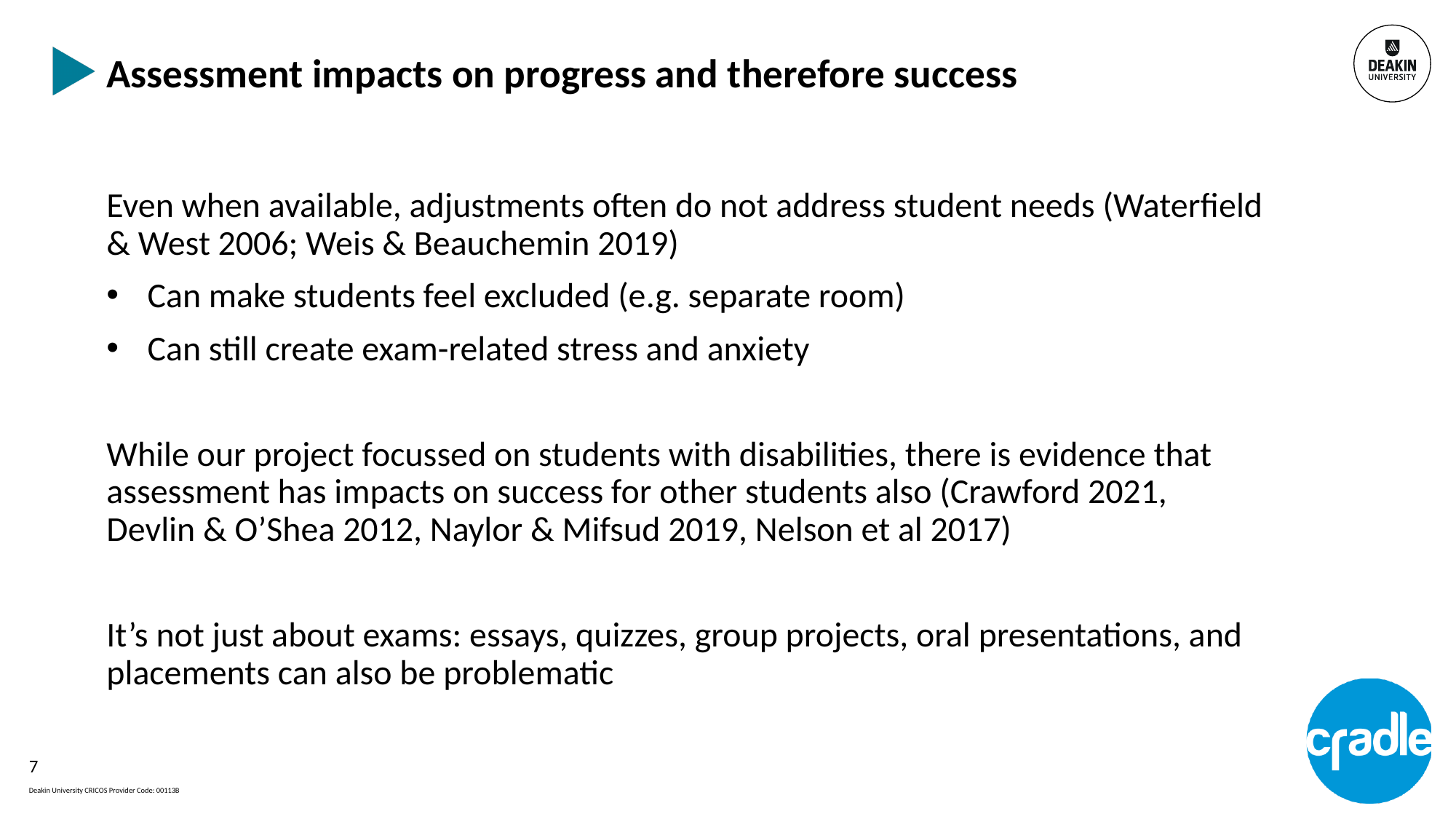

# Assessment impacts on progress and therefore success
Even when available, adjustments often do not address student needs (Waterfield & West 2006; Weis & Beauchemin 2019)
Can make students feel excluded (e.g. separate room)
Can still create exam-related stress and anxiety

While our project focussed on students with disabilities, there is evidence that assessment has impacts on success for other students also (Crawford 2021, Devlin & O’Shea 2012, Naylor & Mifsud 2019, Nelson et al 2017)

It’s not just about exams: essays, quizzes, group projects, oral presentations, and placements can also be problematic

7
Deakin University CRICOS Provider Code: 00113B